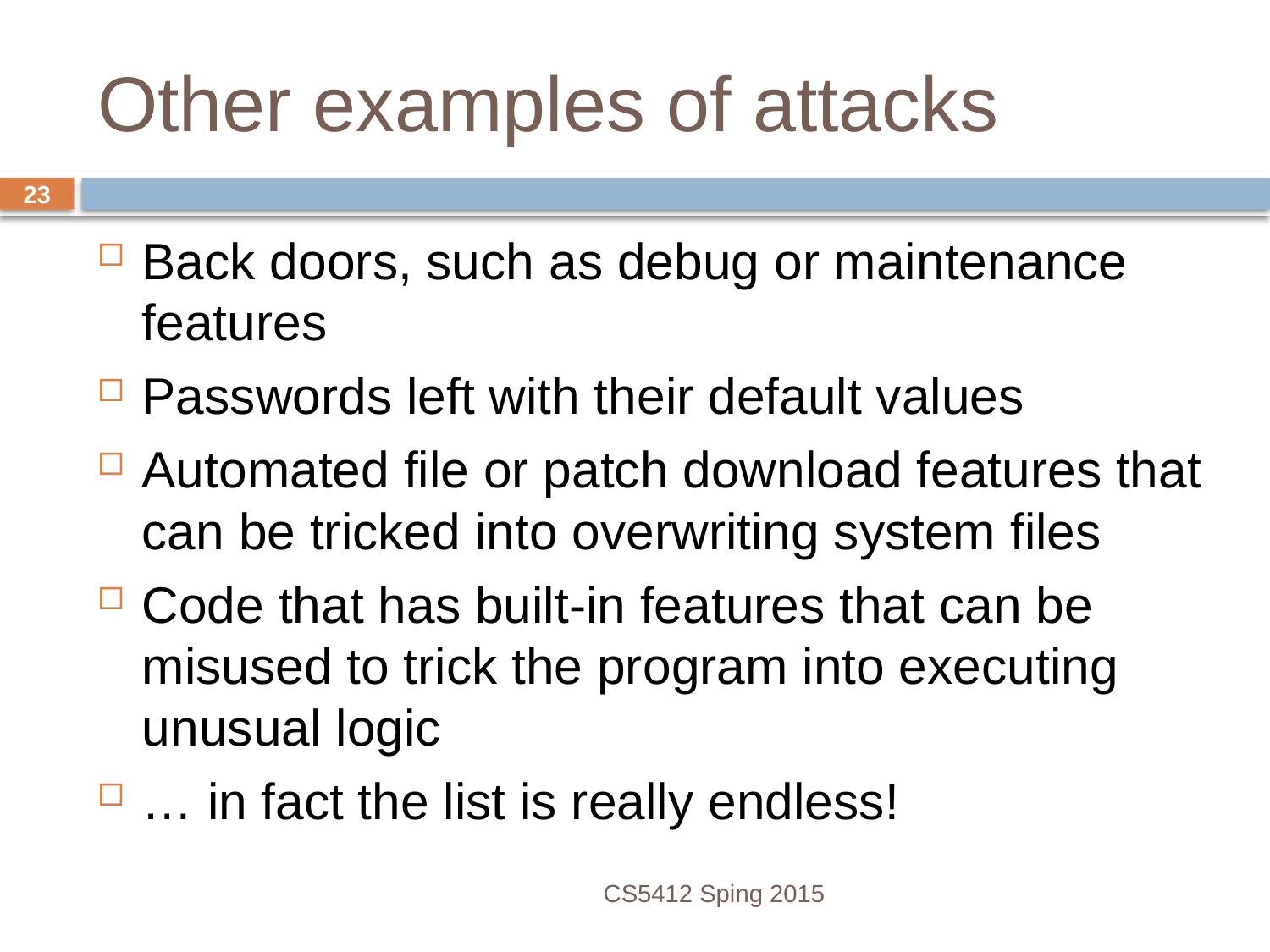

# Other examples of attacks
23
Back doors, such as debug or maintenance features
Passwords left with their default values
Automated file or patch download features that can be tricked into overwriting system files
Code that has built-in features that can be misused to trick the program into executing unusual logic
… in fact the list is really endless!
CS5412 Sping 2015